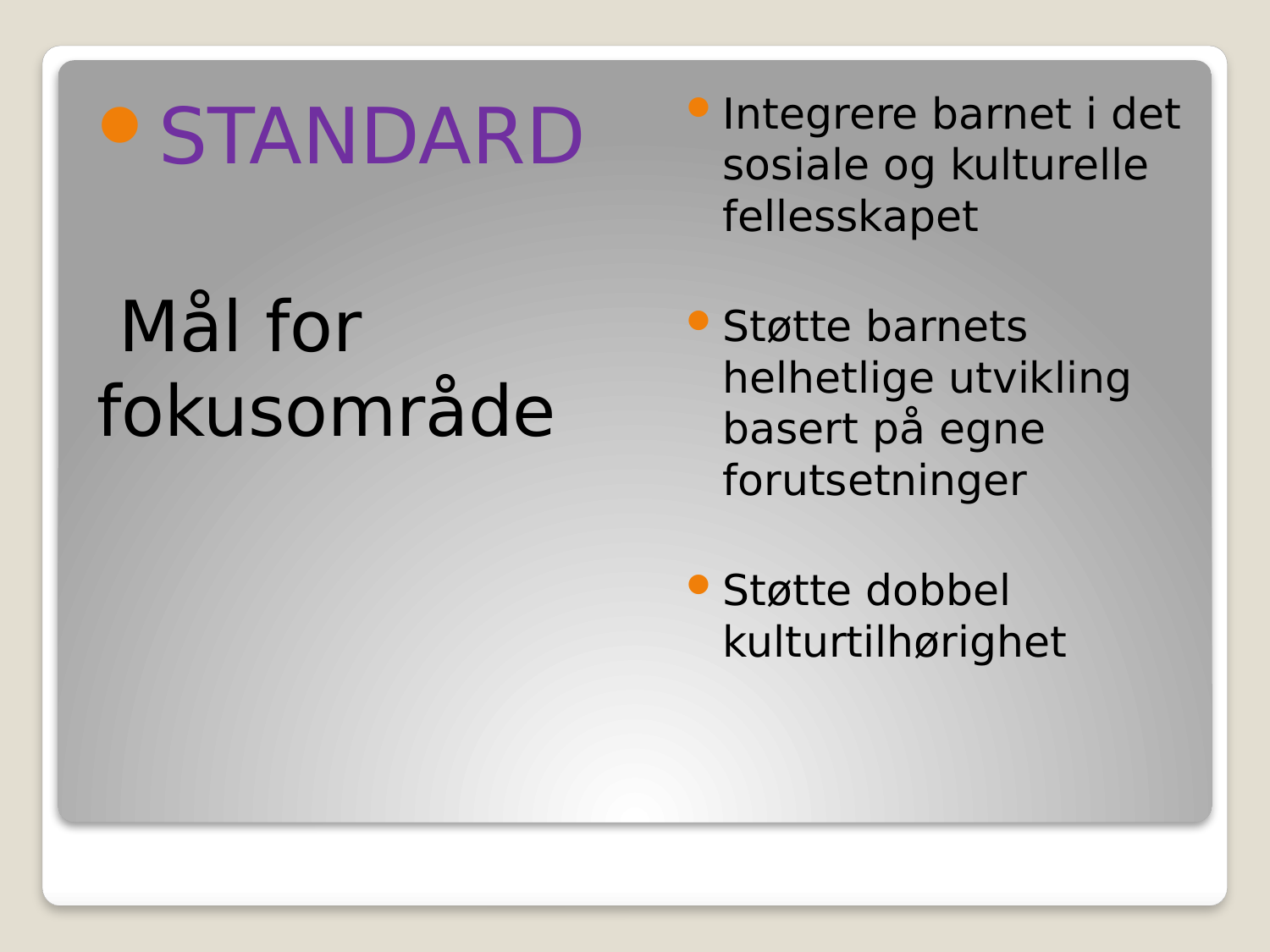

STANDARD

 Mål for fokusområde

Integrere barnet i det sosiale og kulturelle fellesskapet

Støtte barnets helhetlige utvikling basert på egne forutsetninger

Støtte dobbel kulturtilhørighet
#